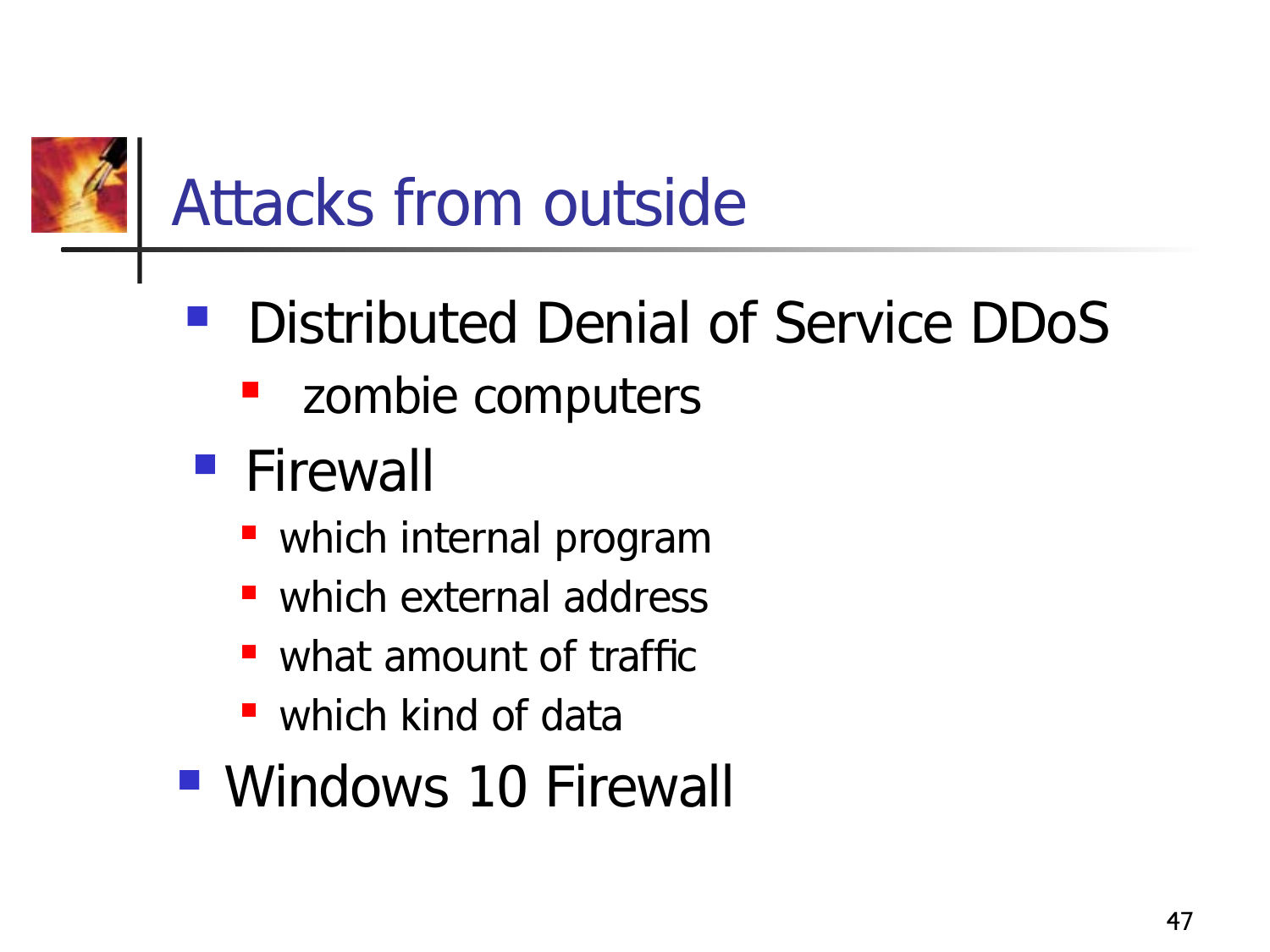

# Attacks from outside
Distributed Denial of Service DDoS
zombie computers
Firewall
which internal program
which external address
what amount of traffic
which kind of data
Windows 10 Firewall

47